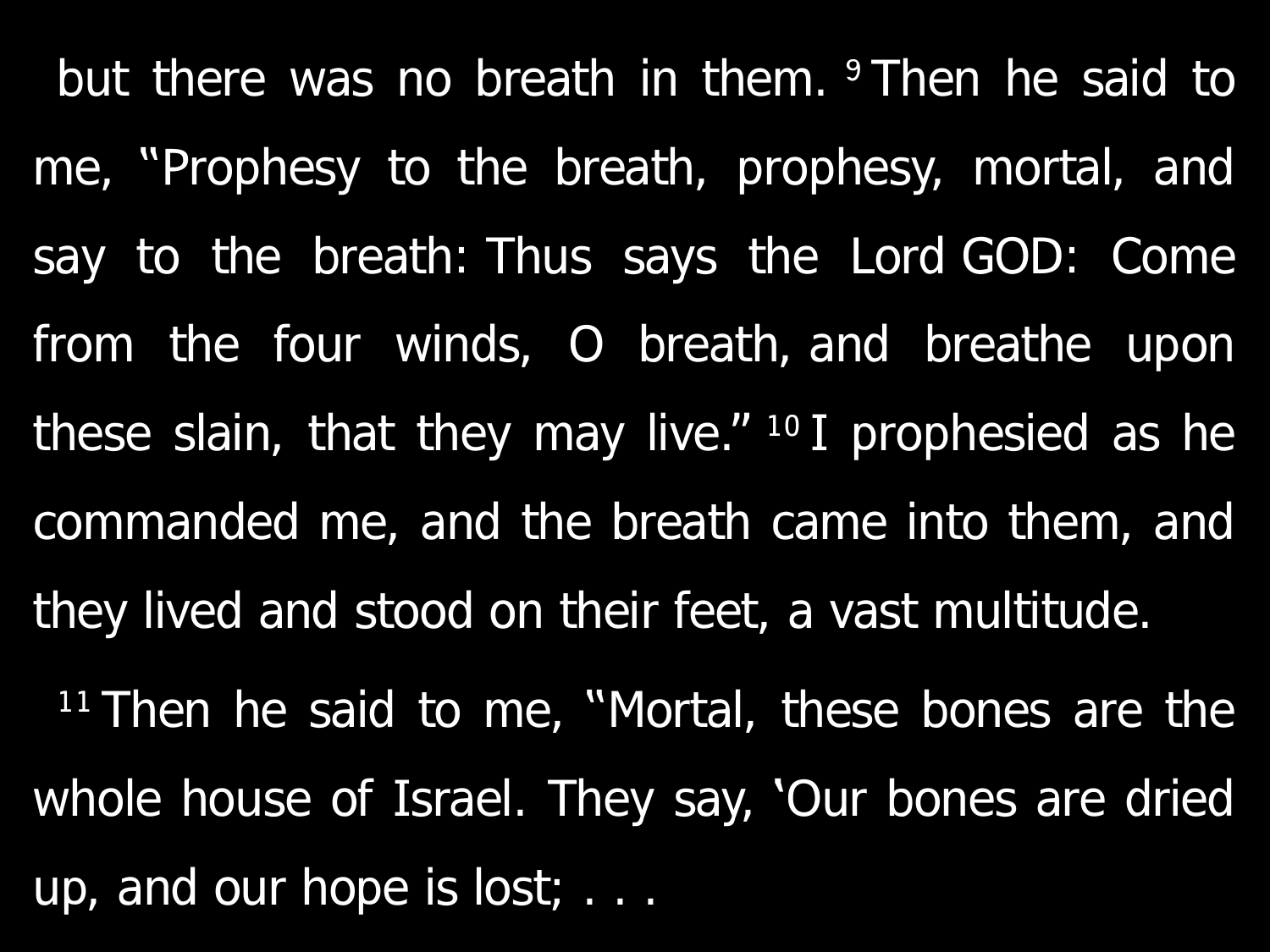

but there was no breath in them. 9 Then he said to me, “Prophesy to the breath, prophesy, mortal, and say to the breath: Thus says the Lord God: Come from the four winds, O breath, and breathe upon these slain, that they may live.” 10 I prophesied as he commanded me, and the breath came into them, and they lived and stood on their feet, a vast multitude.
11 Then he said to me, “Mortal, these bones are the whole house of Israel. They say, ‘Our bones are dried up, and our hope is lost; . . .